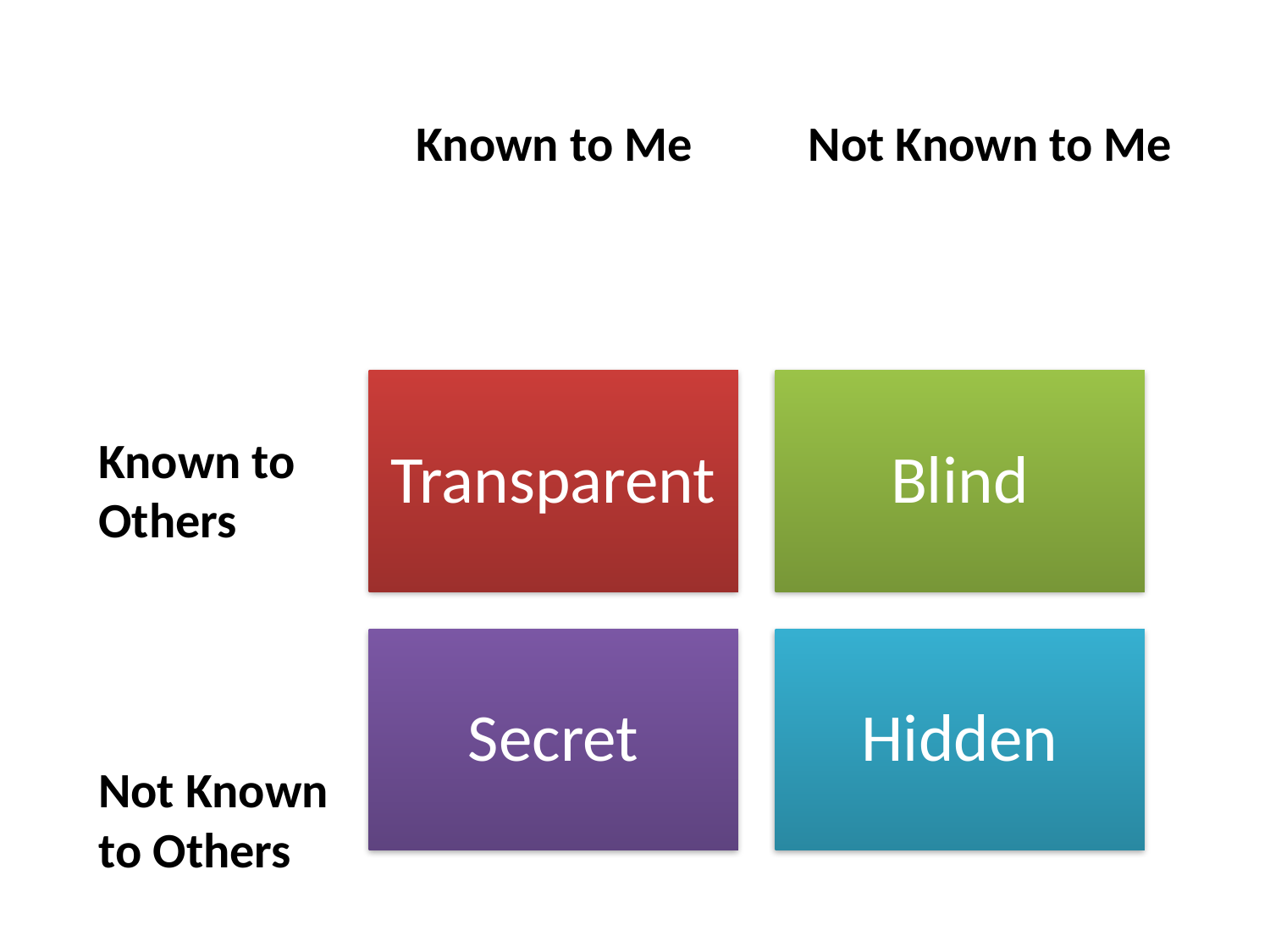

Known to Me
Not Known to Me
Transparent
Blind
Secret
Hidden
Known to
Others
Not Known
to Others